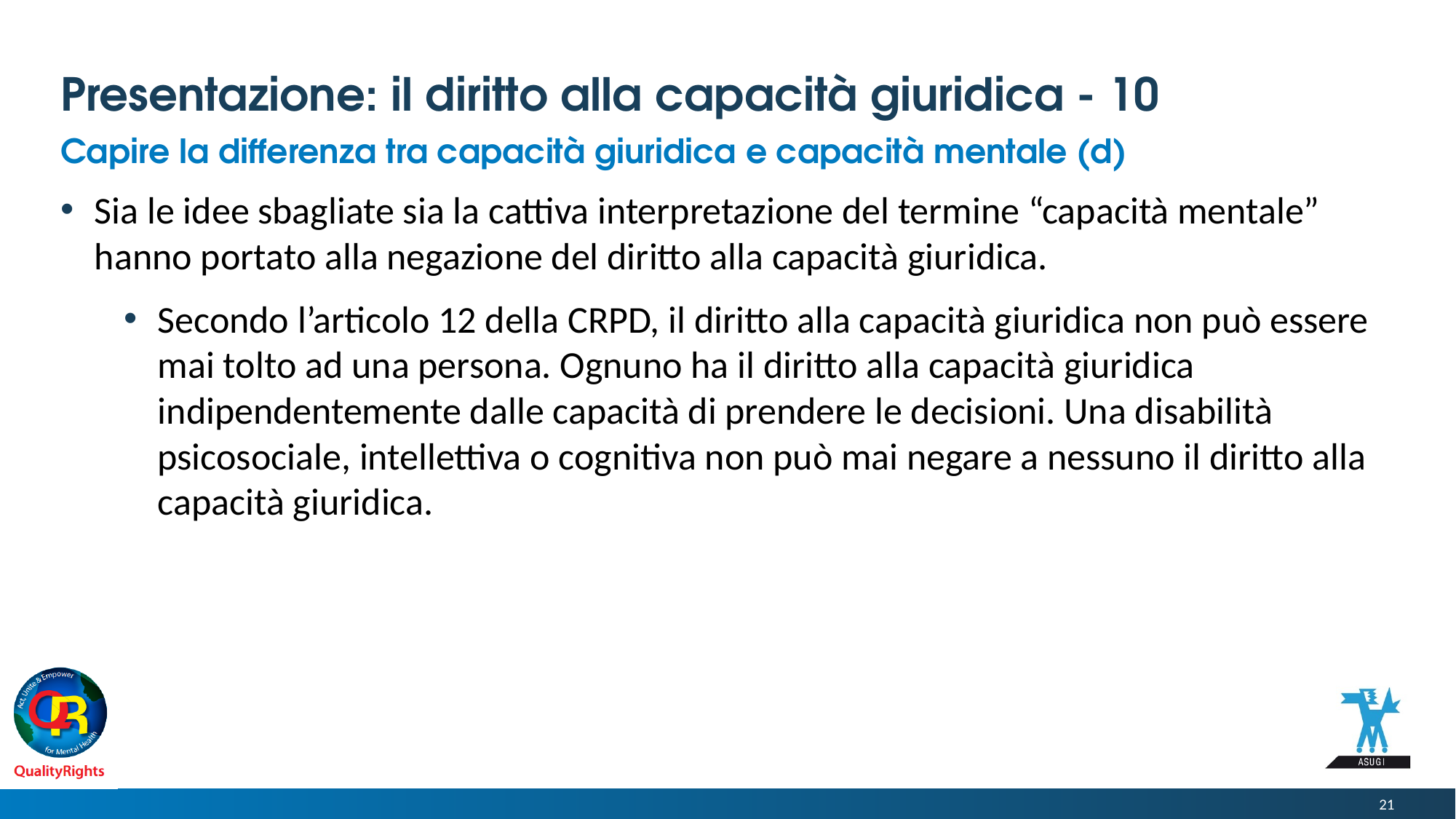

# Presentazione: il diritto alla capacità giuridica - 10
Capire la differenza tra capacità giuridica e capacità mentale (d)
Sia le idee sbagliate sia la cattiva interpretazione del termine “capacità mentale” hanno portato alla negazione del diritto alla capacità giuridica.
Secondo l’articolo 12 della CRPD, il diritto alla capacità giuridica non può essere mai tolto ad una persona. Ognuno ha il diritto alla capacità giuridica indipendentemente dalle capacità di prendere le decisioni. Una disabilità psicosociale, intellettiva o cognitiva non può mai negare a nessuno il diritto alla capacità giuridica.

21